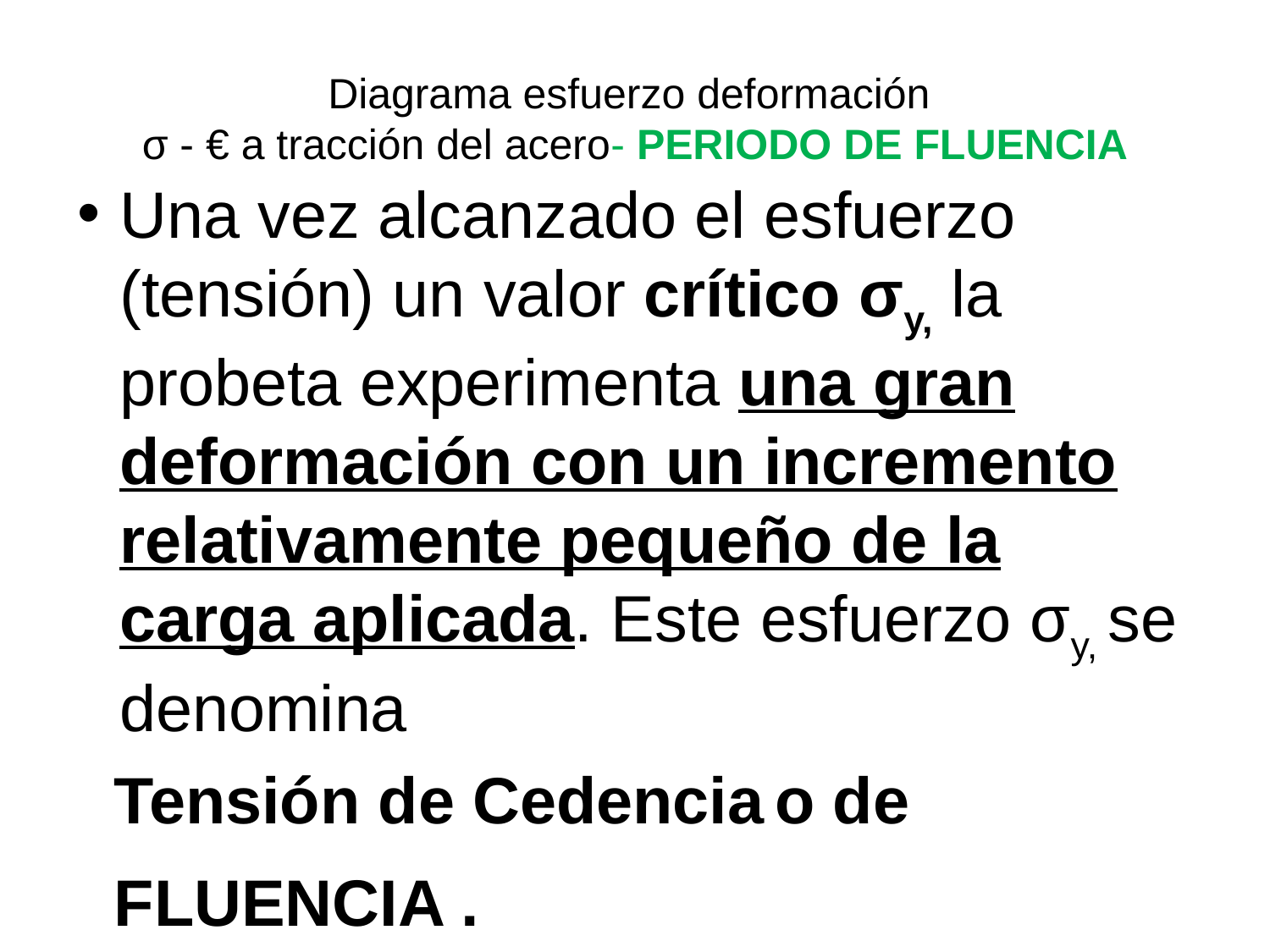

# Diagrama esfuerzo deformación σ - € a tracción del acero- PERIODO DE FLUENCIA
Una vez alcanzado el esfuerzo (tensión) un valor crítico σy, la probeta experimenta una gran deformación con un incremento relativamente pequeño de la carga aplicada. Este esfuerzo σy, se denomina
  Tensión de Cedencia o de
  FLUENCIA .